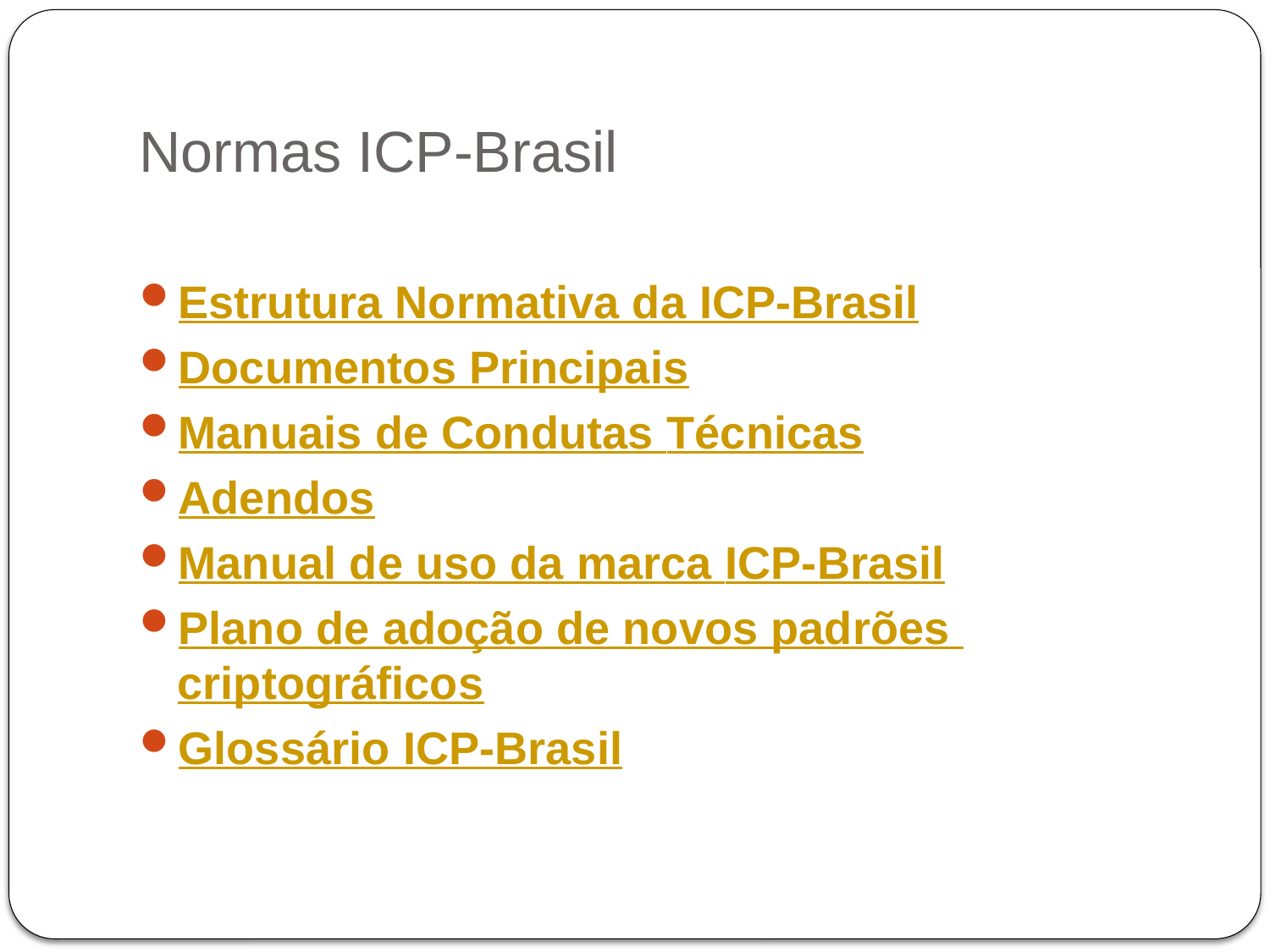

# Normas ICP-Brasil

Estrutura Normativa da ICP-Brasil
Documentos Principais
Manuais de Condutas Técnicas
Adendos
Manual de uso da marca ICP-Brasil
Plano de adoção de novos padrões criptográficos
Glossário ICP-Brasil